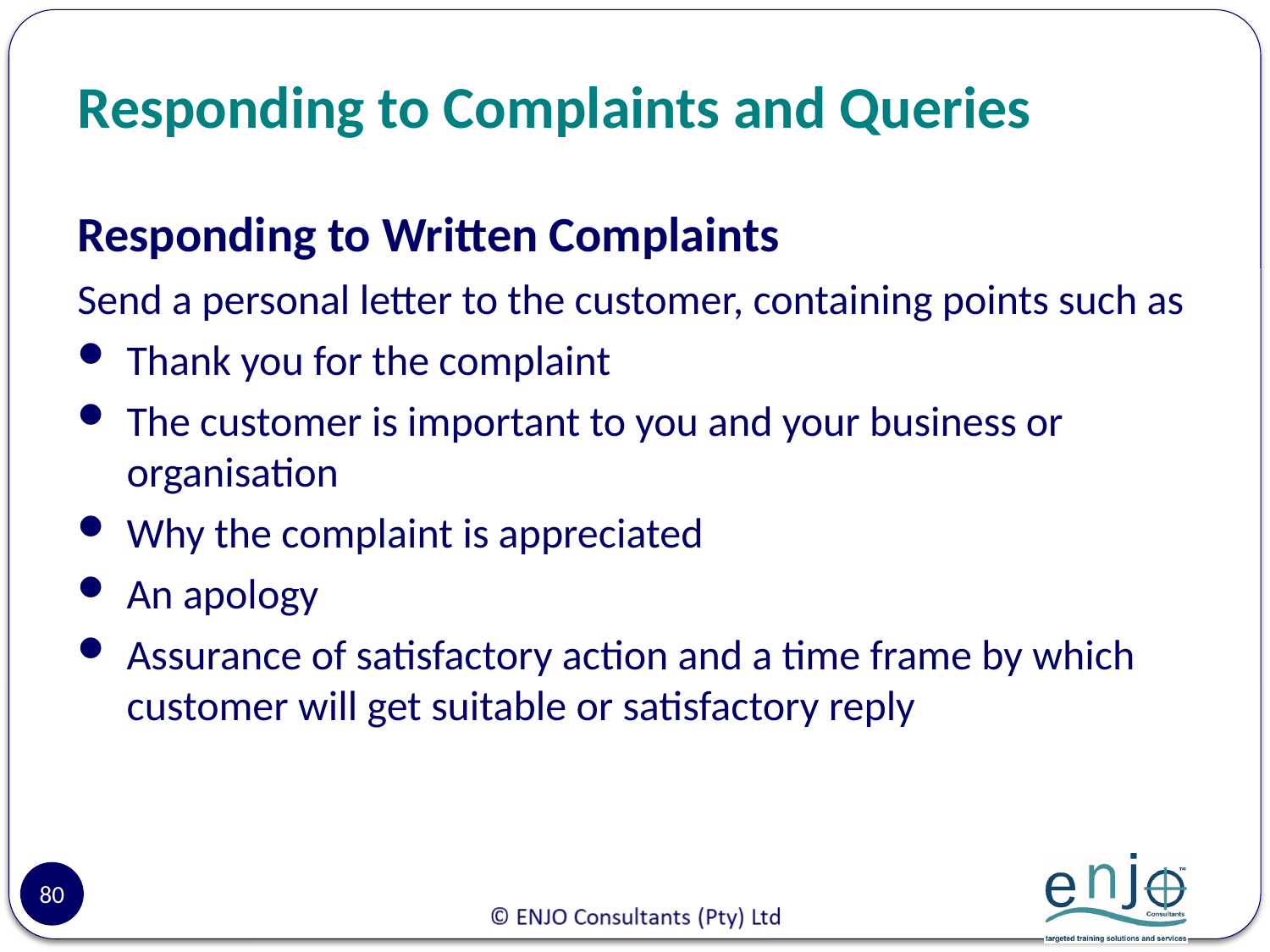

# Responding to Complaints and Queries
Responding to Written Complaints
Send a personal letter to the customer, containing points such as
Thank you for the complaint
The customer is important to you and your business or organisation
Why the complaint is appreciated
An apology
Assurance of satisfactory action and a time frame by which customer will get suitable or satisfactory reply

80